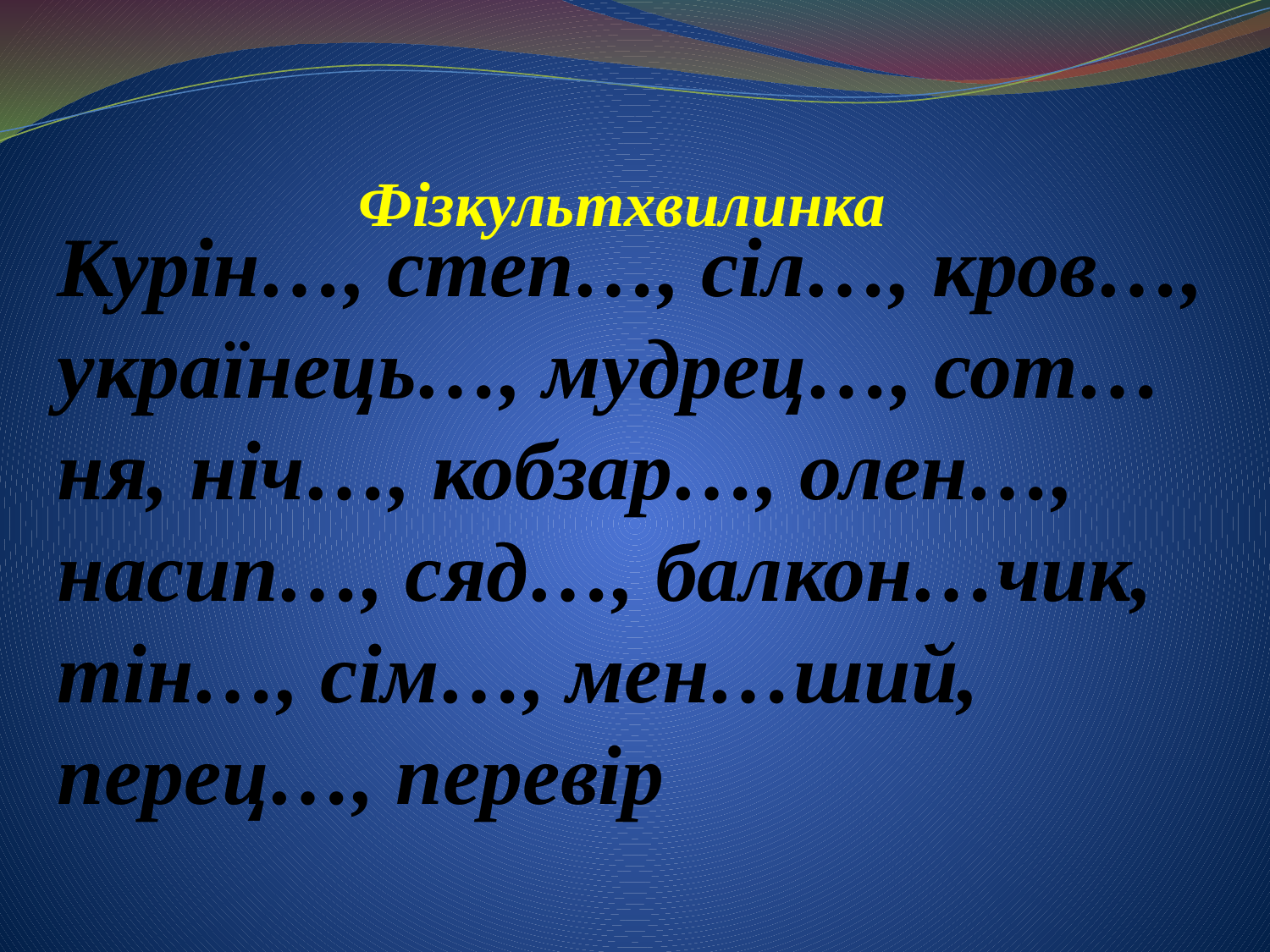

# Фізкультхвилинка
Курін…, степ…, сіл…, кров…, українець…, мудрец…, сот…ня, ніч…, кобзар…, олен…, насип…, сяд…, балкон…чик, тін…, сім…, мен…ший, перец…, перевір